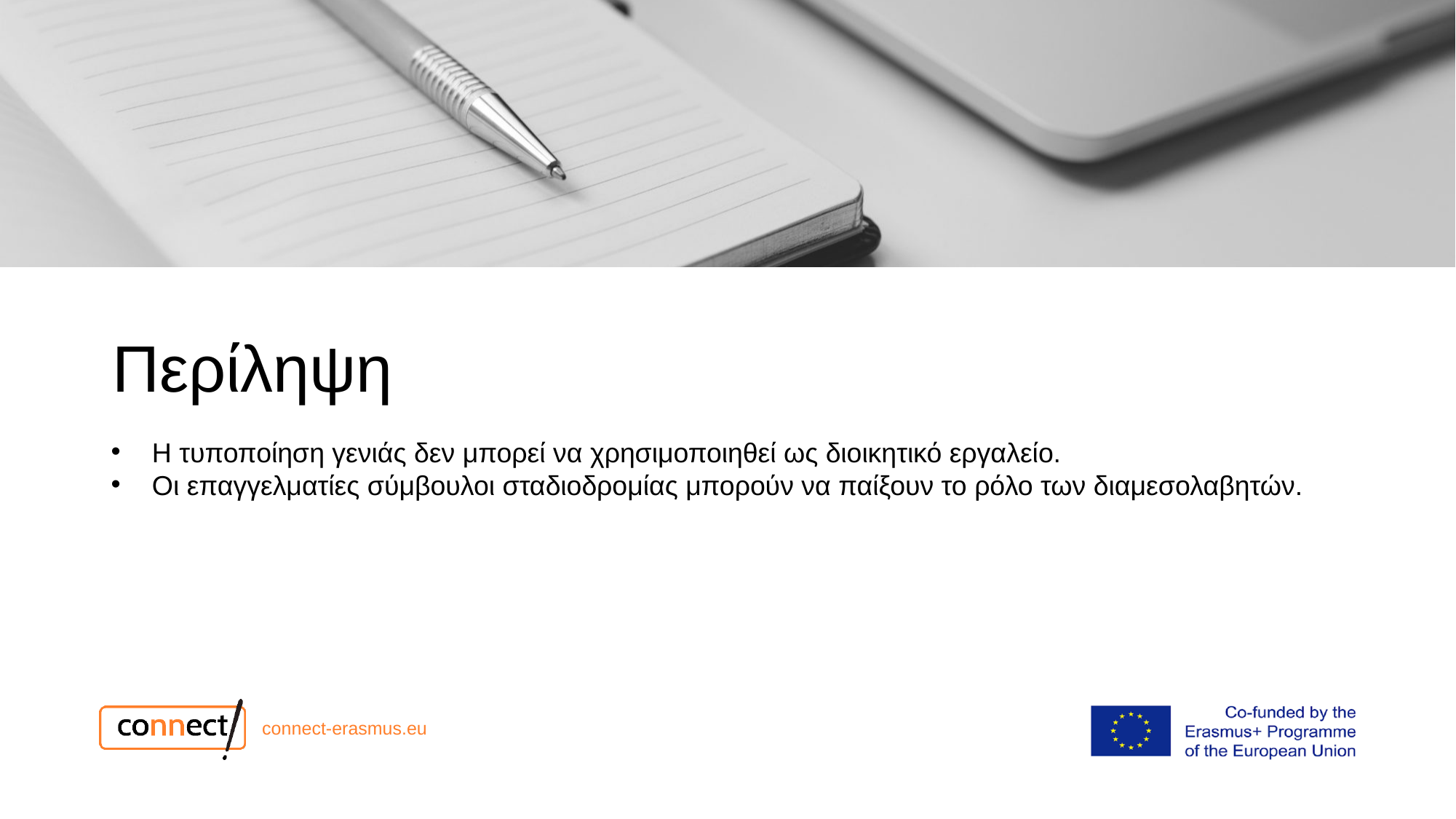

# Περίληψη
Η τυποποίηση γενιάς δεν μπορεί να χρησιμοποιηθεί ως διοικητικό εργαλείο.
Οι επαγγελματίες σύμβουλοι σταδιοδρομίας μπορούν να παίξουν το ρόλο των διαμεσολαβητών.

connect-erasmus.eu